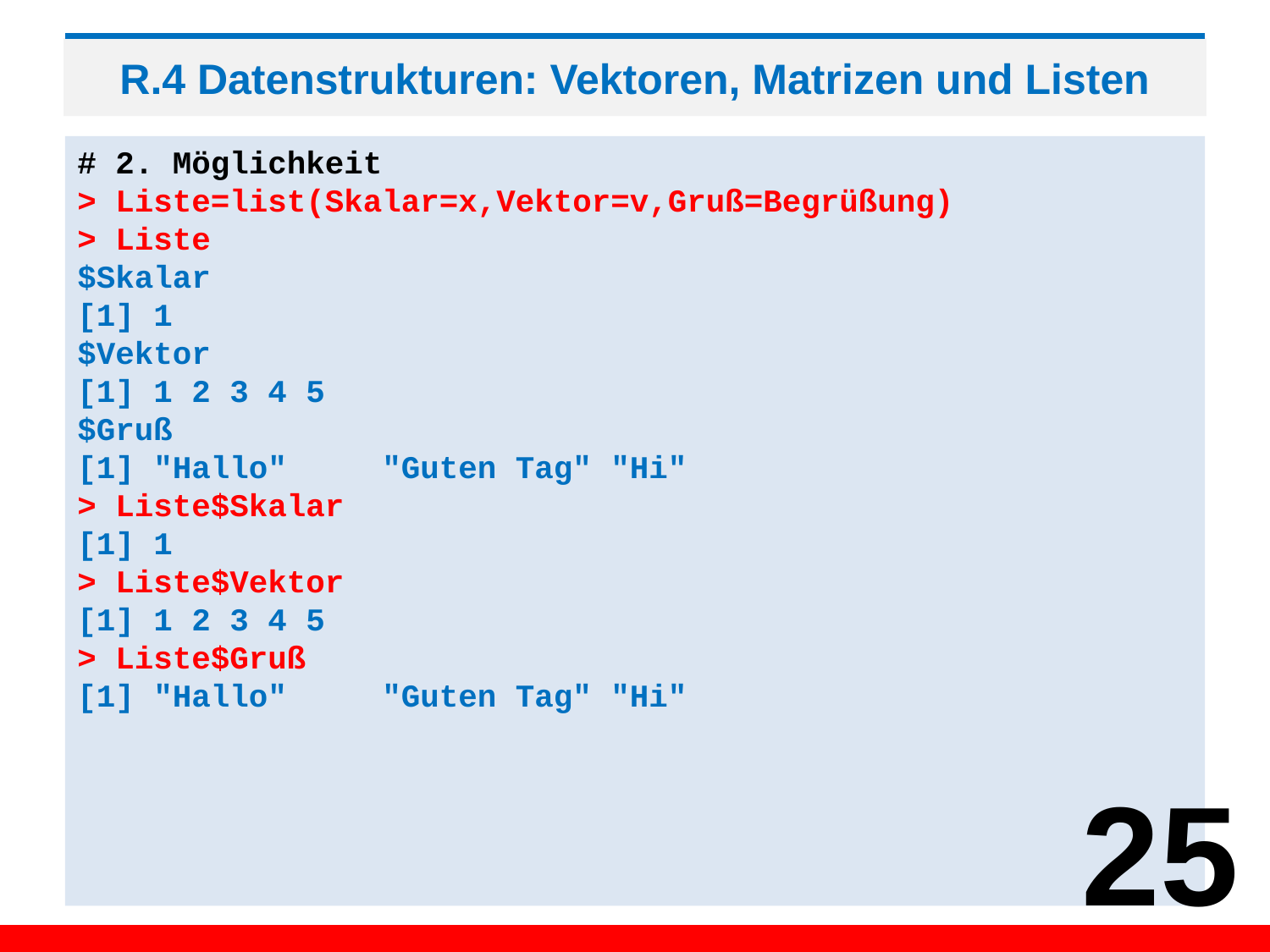

# R.4 Datenstrukturen: Vektoren, Matrizen und Listen

# 2. Möglichkeit
> Liste=list(Skalar=x,Vektor=v,Gruß=Begrüßung)
> Liste
$Skalar
[1] 1
$Vektor
[1] 1 2 3 4 5
$Gruß
[1] "Hallo"     "Guten Tag" "Hi"
> Liste$Skalar
[1] 1
> Liste$Vektor
[1] 1 2 3 4 5
> Liste$Gruß
[1] "Hallo"     "Guten Tag" "Hi"
25